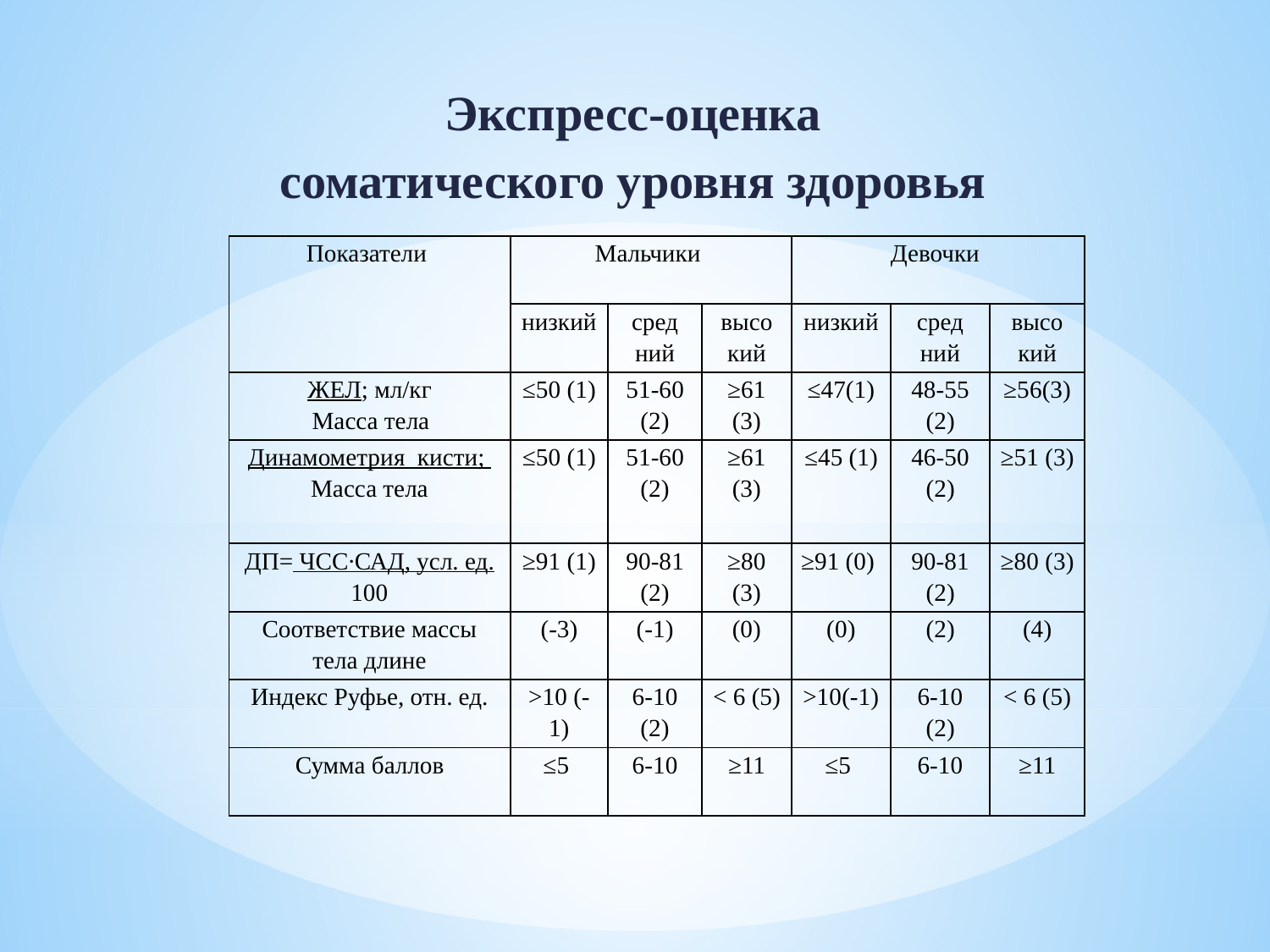

# Экспресс-оценка соматического уровня здоровья
| Показатели | Мальчики |  |  | Девочки |  |  |
| --- | --- | --- | --- | --- | --- | --- |
|  | низкий | сред ний | высо кий | низкий | сред ний | высо кий |
| ЖЕЛ; мл/кг Масса тела | ≤50 (1) | 51-60 (2) | ≥61 (3) | ≤47(1) | 48-55 (2) | ≥56(3) |
| Динамометрия кисти; Масса тела | ≤50 (1) | 51-60 (2) | ≥61 (3) | ≤45 (1) | 46-50 (2) | ≥51 (3) |
| ДП= ЧСС∙САД, усл. ед. 100 | ≥91 (1) | 90-81 (2) | ≥80 (3) | ≥91 (0) | 90-81 (2) | ≥80 (3) |
| Соответствие массы тела длине | (-3) | (-1) | (0) | (0) | (2) | (4) |
| Индекс Руфье, отн. ед. | >10 (-1) | 6-10 (2) | < 6 (5) | >10(-1) | 6-10 (2) | < 6 (5) |
| Сумма баллов | ≤5 | 6-10 | ≥11 | ≤5 | 6-10 | ≥11 |